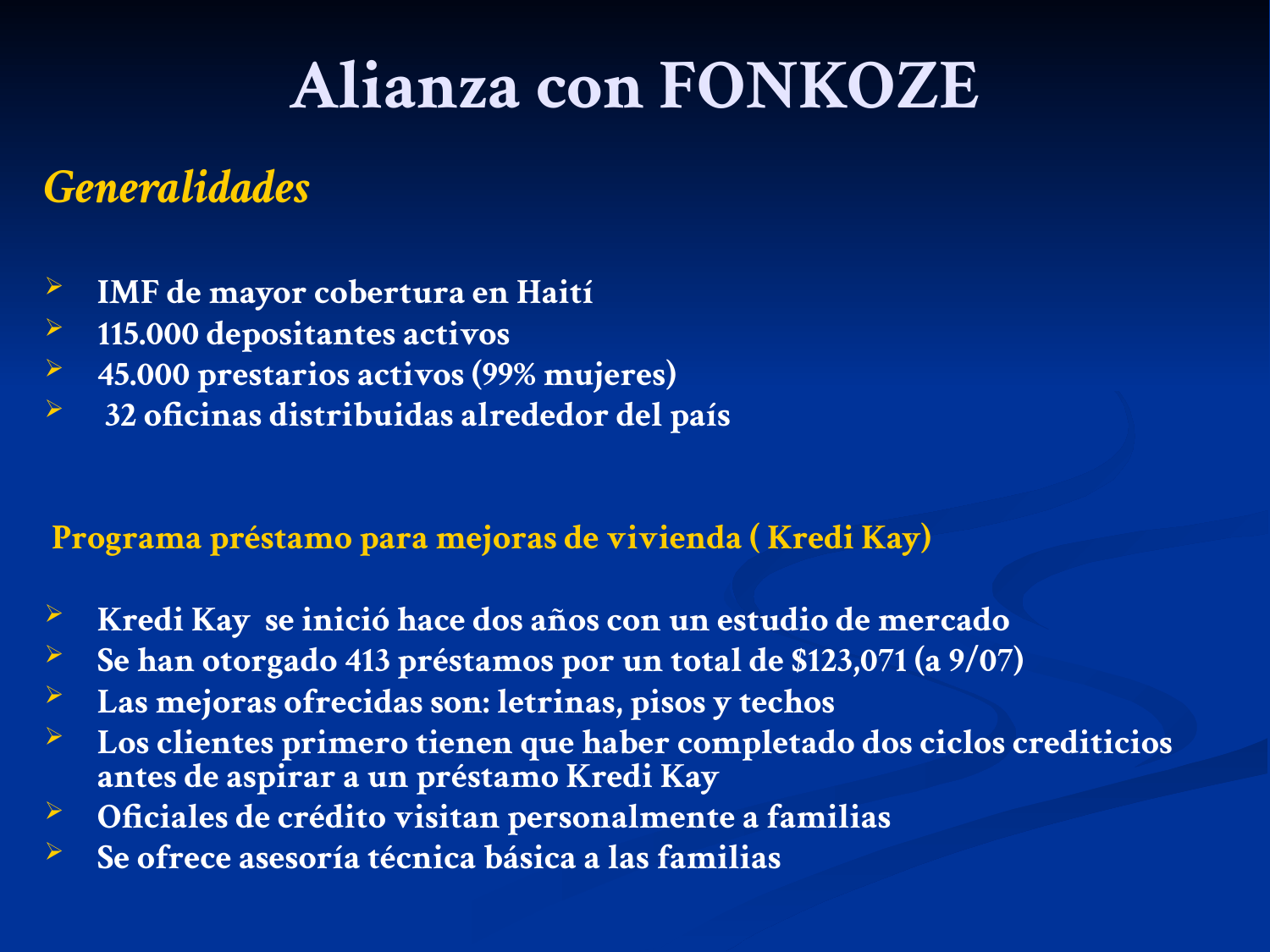

# Alianza con FONKOZE
Generalidades

IMF de mayor cobertura en Haití
115.000 depositantes activos
45.000 prestarios activos (99% mujeres)
 32 oficinas distribuidas alrededor del país

 Programa préstamo para mejoras de vivienda ( Kredi Kay)

Kredi Kay  se inició hace dos años con un estudio de mercado
Se han otorgado 413 préstamos por un total de $123,071 (a 9/07)
Las mejoras ofrecidas son: letrinas, pisos y techos
Los clientes primero tienen que haber completado dos ciclos crediticios antes de aspirar a un préstamo Kredi Kay
Oficiales de crédito visitan personalmente a familias
Se ofrece asesoría técnica básica a las familias